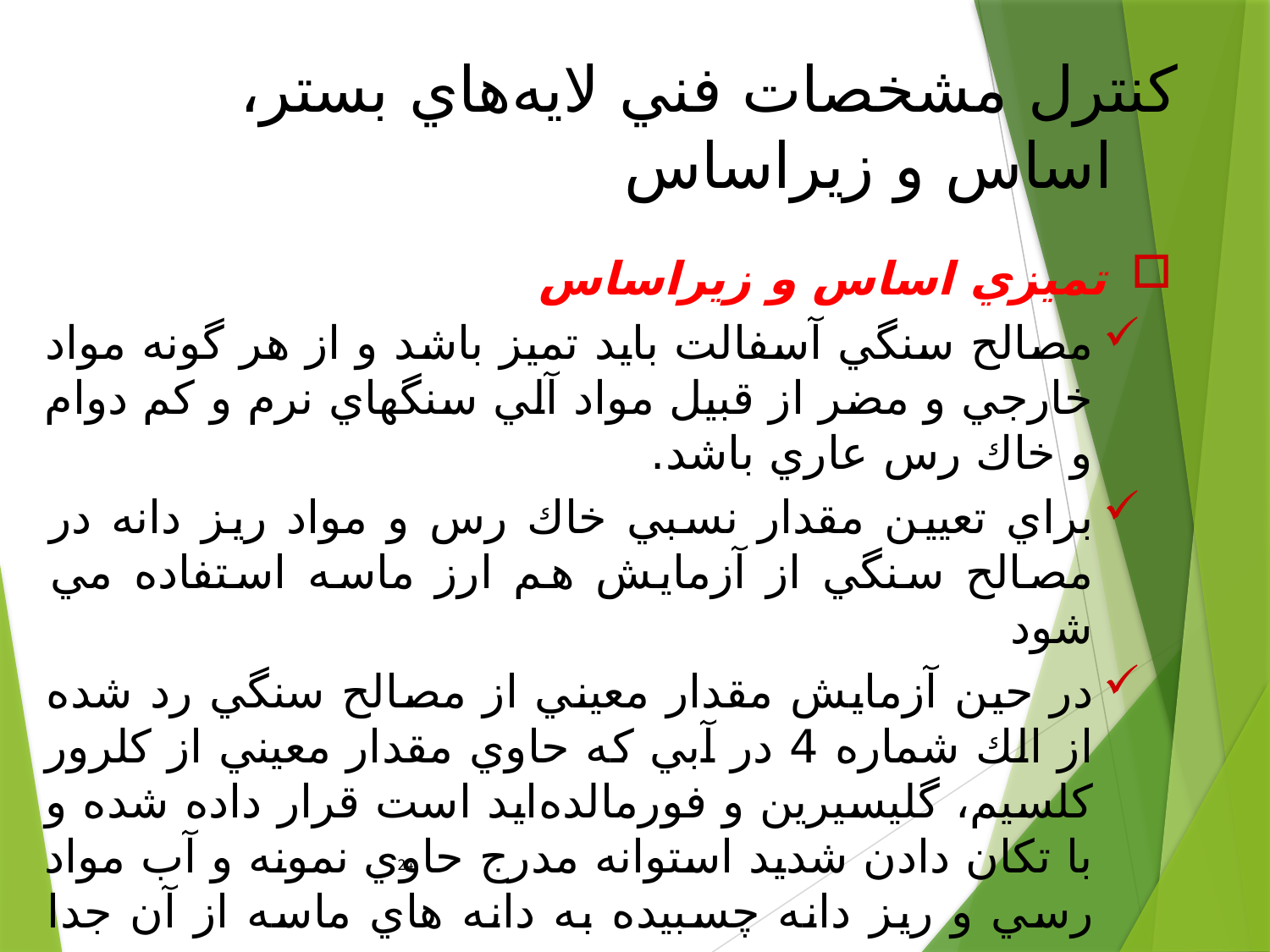

# كنترل مشخصات فني لايه‌هاي بستر، اساس و زيراساس
تميزي اساس و زيراساس
مصالح سنگي آسفالت بايد تميز باشد و از هر گونه مواد خارجي و مضر از قبيل مواد آلي سنگهاي نرم و كم دوام و خاك رس عاري باشد.
براي تعيين مقدار نسبي خاك رس و مواد ريز دانه در مصالح سنگي از آزمايش هم ارز ماسه استفاده مي شود
در حين آزمايش مقدار معيني از مصالح سنگي رد شده از الك شماره 4 در آبي كه حاوي مقدار معيني از كلرور كلسيم، گليسيرين و فورمالده‌ايد است قرار داده شده و با تكان دادن شديد استوانه مدرج حاوي نمونه و آب مواد رسي و ريز دانه چسبيده به دانه هاي ماسه از آن جدا مي شود.
24